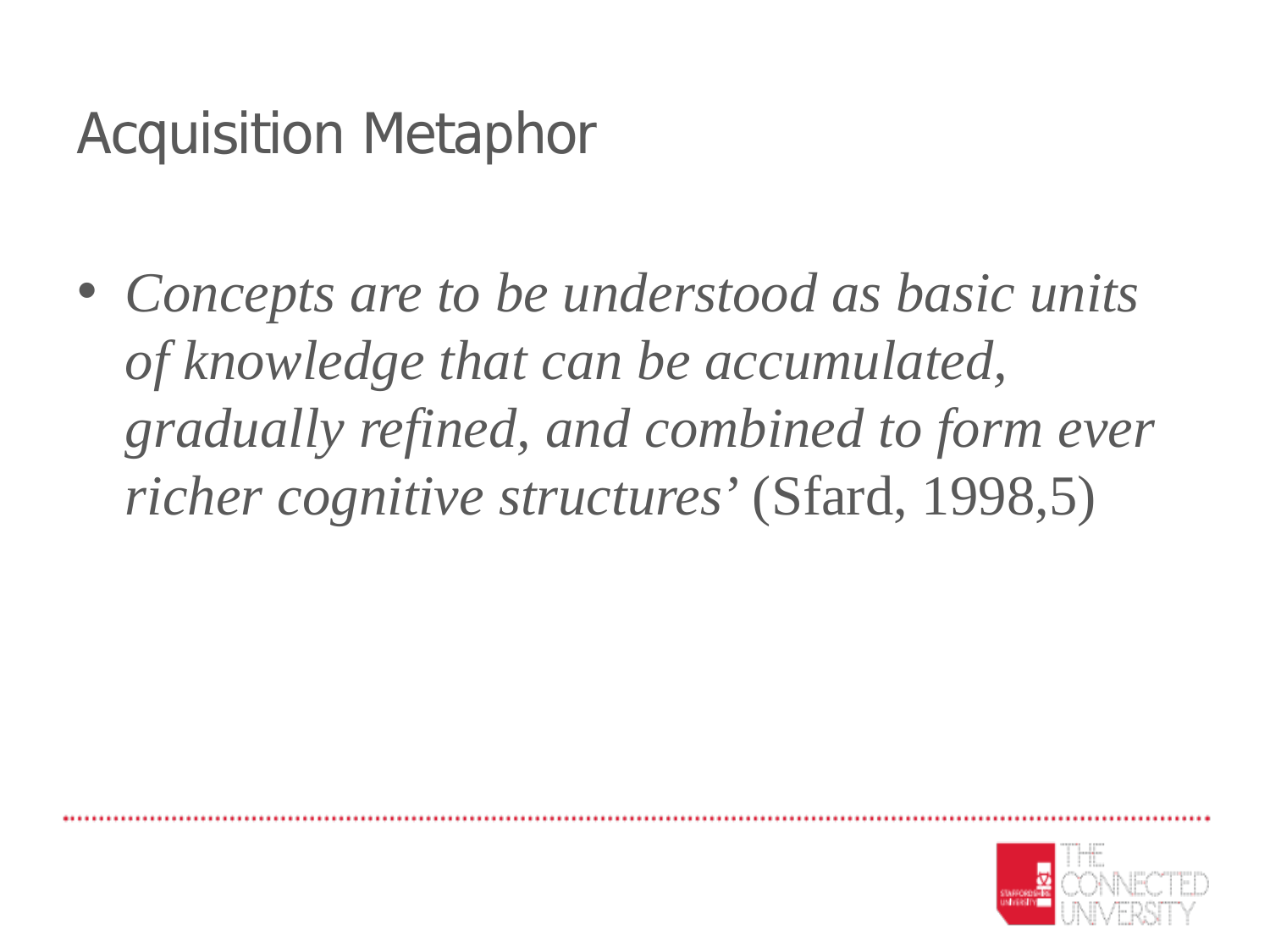

# Acquisition Metaphor
Concepts are to be understood as basic units of knowledge that can be accumulated, gradually refined, and combined to form ever richer cognitive structures’ (Sfard, 1998,5)